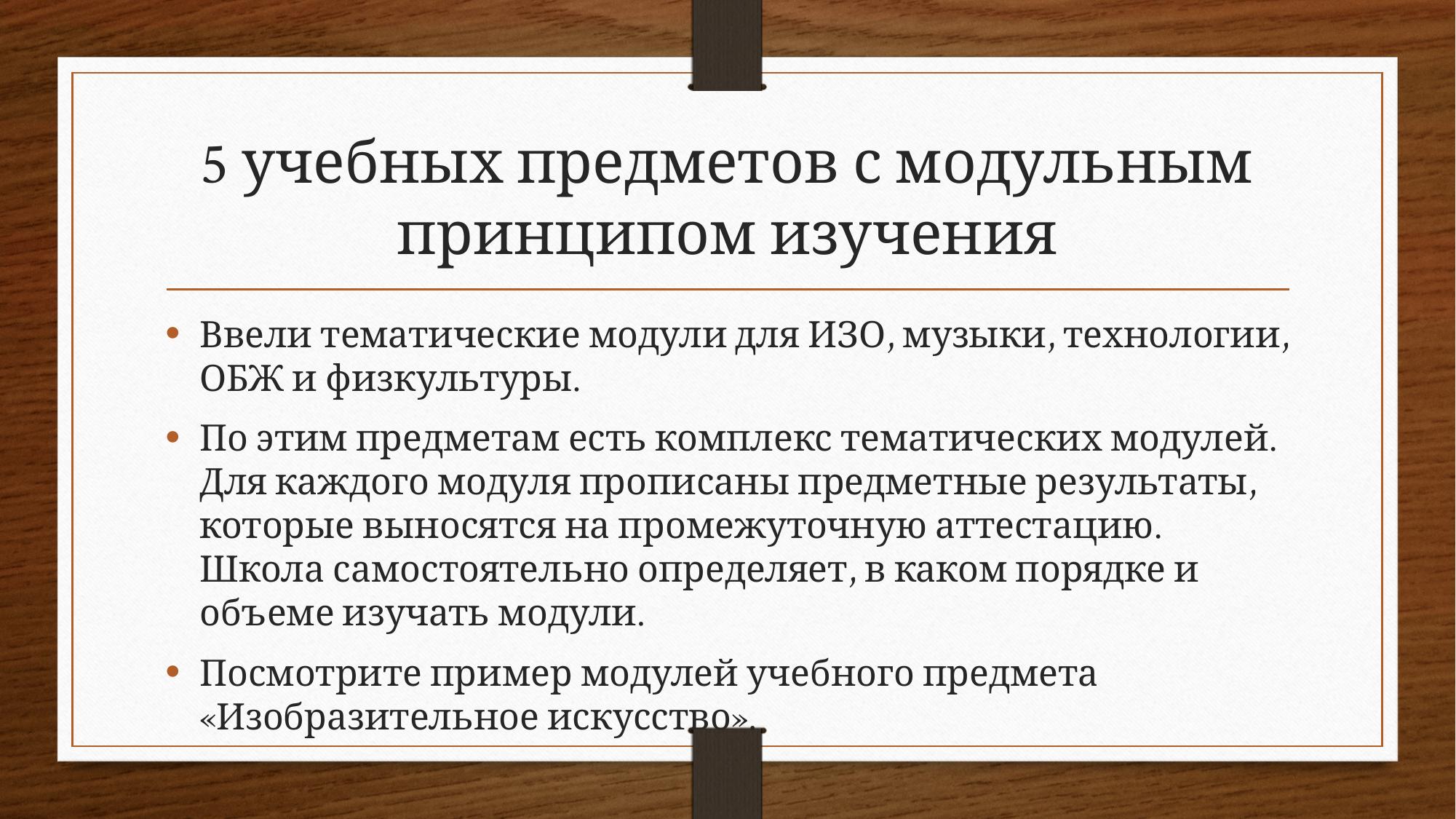

# 5 учебных предметов с модульным принципом изучения
Ввели тематические модули для ИЗО, музыки, технологии, ОБЖ и физкультуры.
По этим предметам есть комплекс тематических модулей. Для каждого модуля прописаны предметные результаты, которые выносятся на промежуточную аттестацию. Школа самостоятельно определяет, в каком порядке и объеме изучать модули.
Посмотрите пример модулей учебного предмета «Изобразительное искусство».